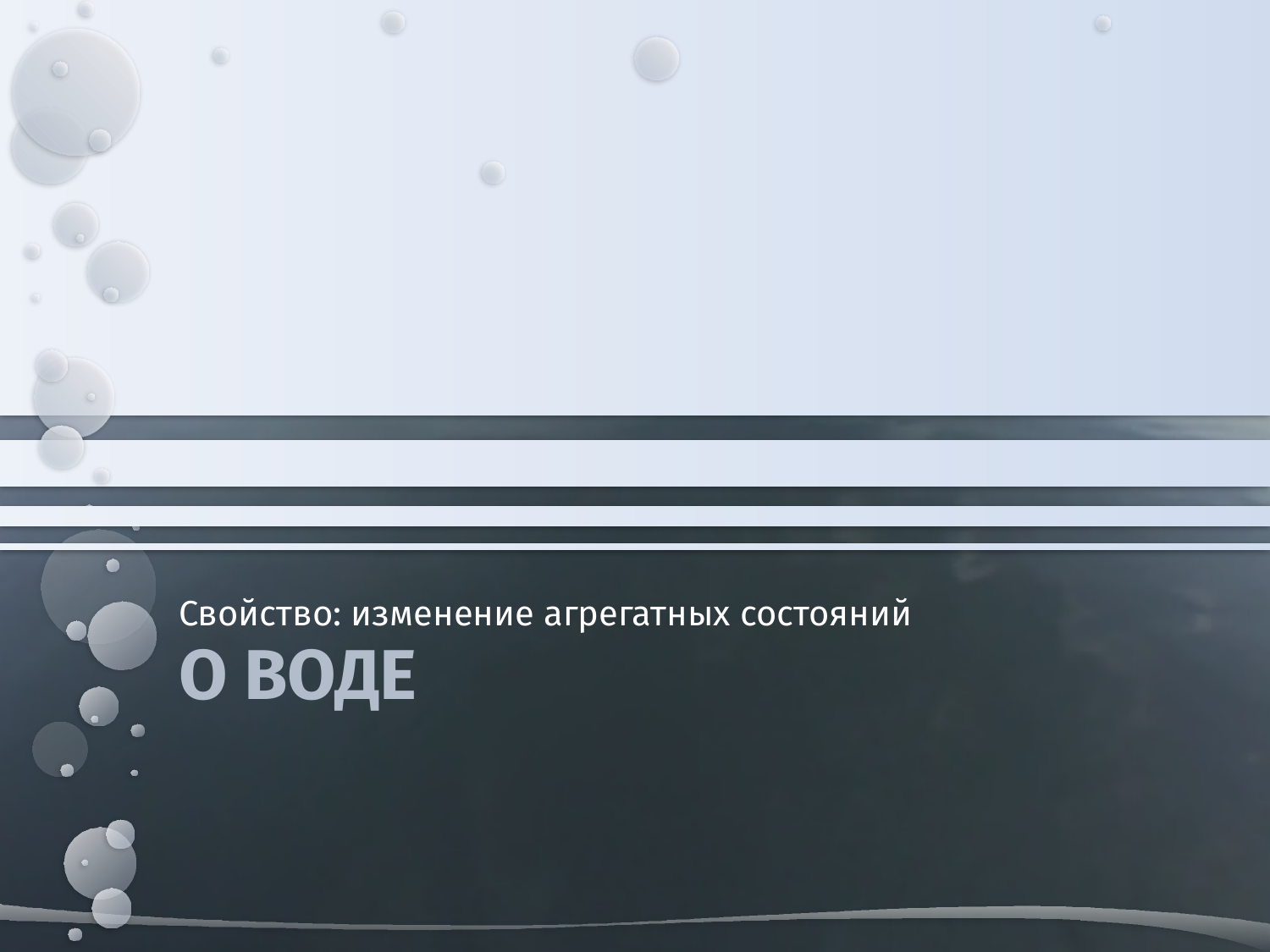

Свойство: изменение агрегатных состояний
# О воде